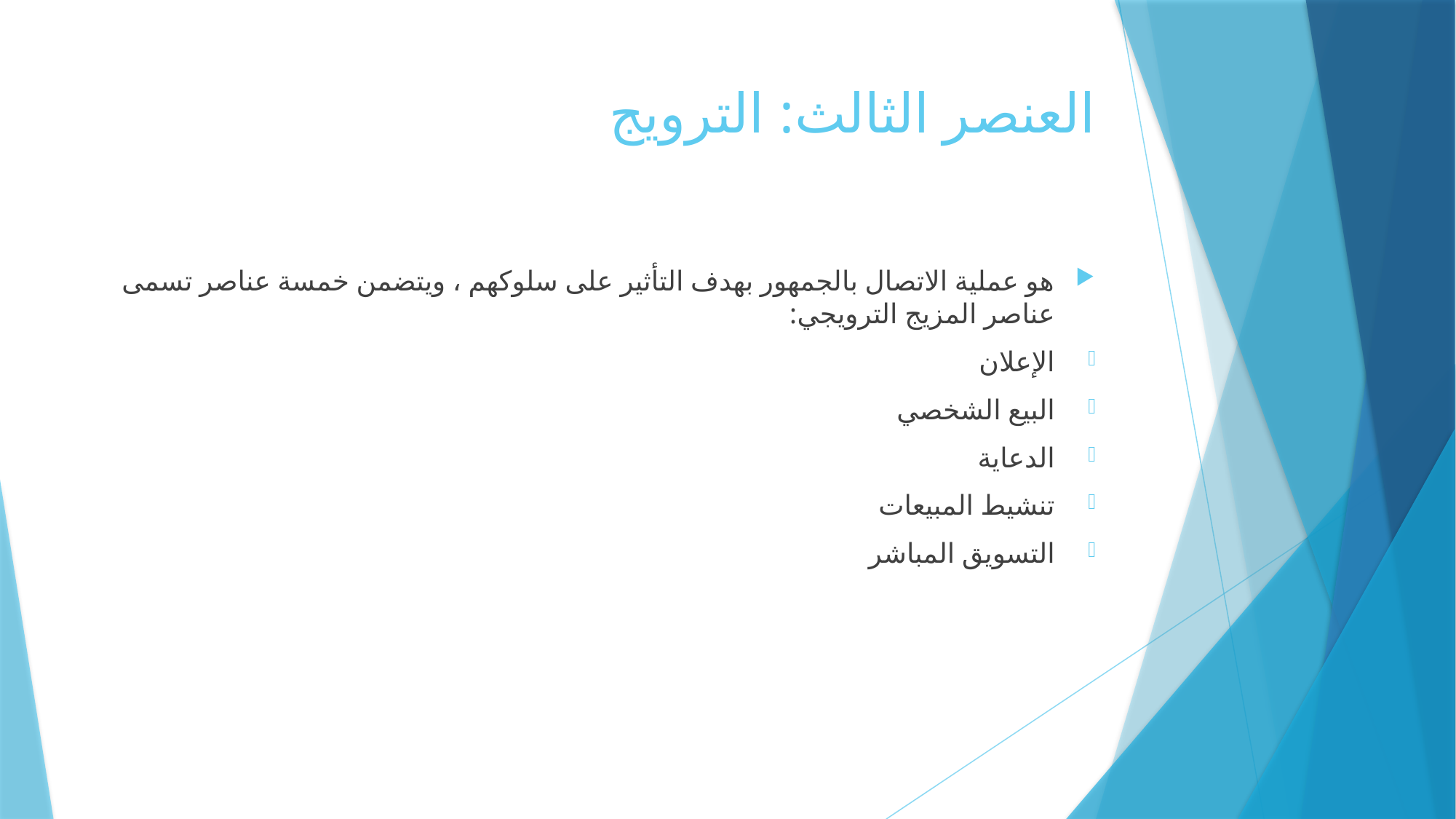

# العنصر الثالث: الترويج
هو عملية الاتصال بالجمهور بهدف التأثير على سلوكهم ، ويتضمن خمسة عناصر تسمى عناصر المزيج الترويجي:
الإعلان
البيع الشخصي
الدعاية
تنشيط المبيعات
التسويق المباشر